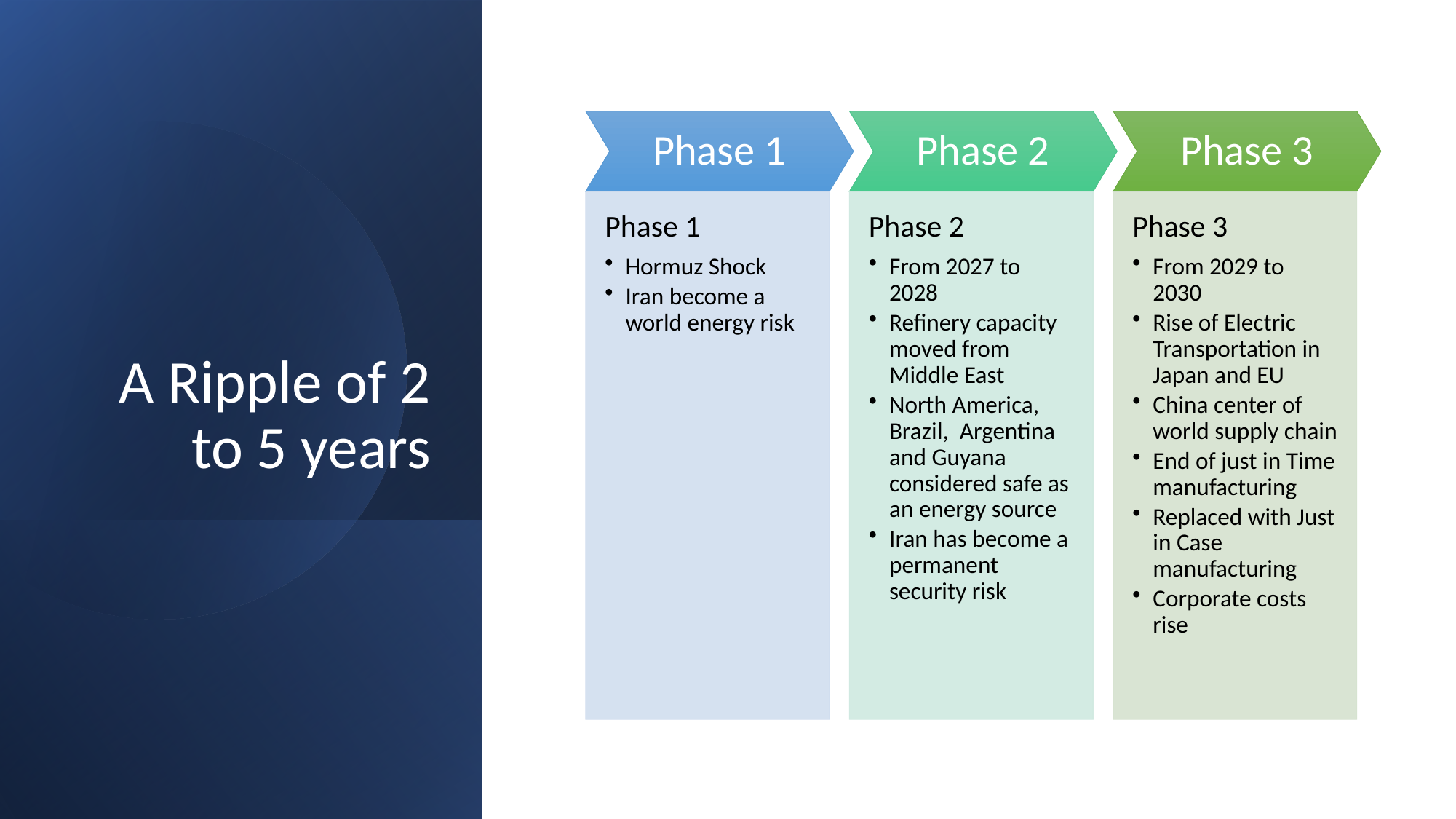

Phase 1
Phase 1
Hormuz Shock
Iran become a world energy risk
Phase 2
Phase 2
From 2027 to 2028
Refinery capacity moved from Middle East
North America, Brazil,  Argentina and Guyana considered safe as an energy source
Iran has become a permanent security risk
Phase 3
Phase 3
From 2029 to 2030
Rise of Electric Transportation in Japan and EU
China center of world supply chain
End of just in Time manufacturing
Replaced with Just in Case manufacturing
Corporate costs rise

# A Ripple of 2 to 5 years